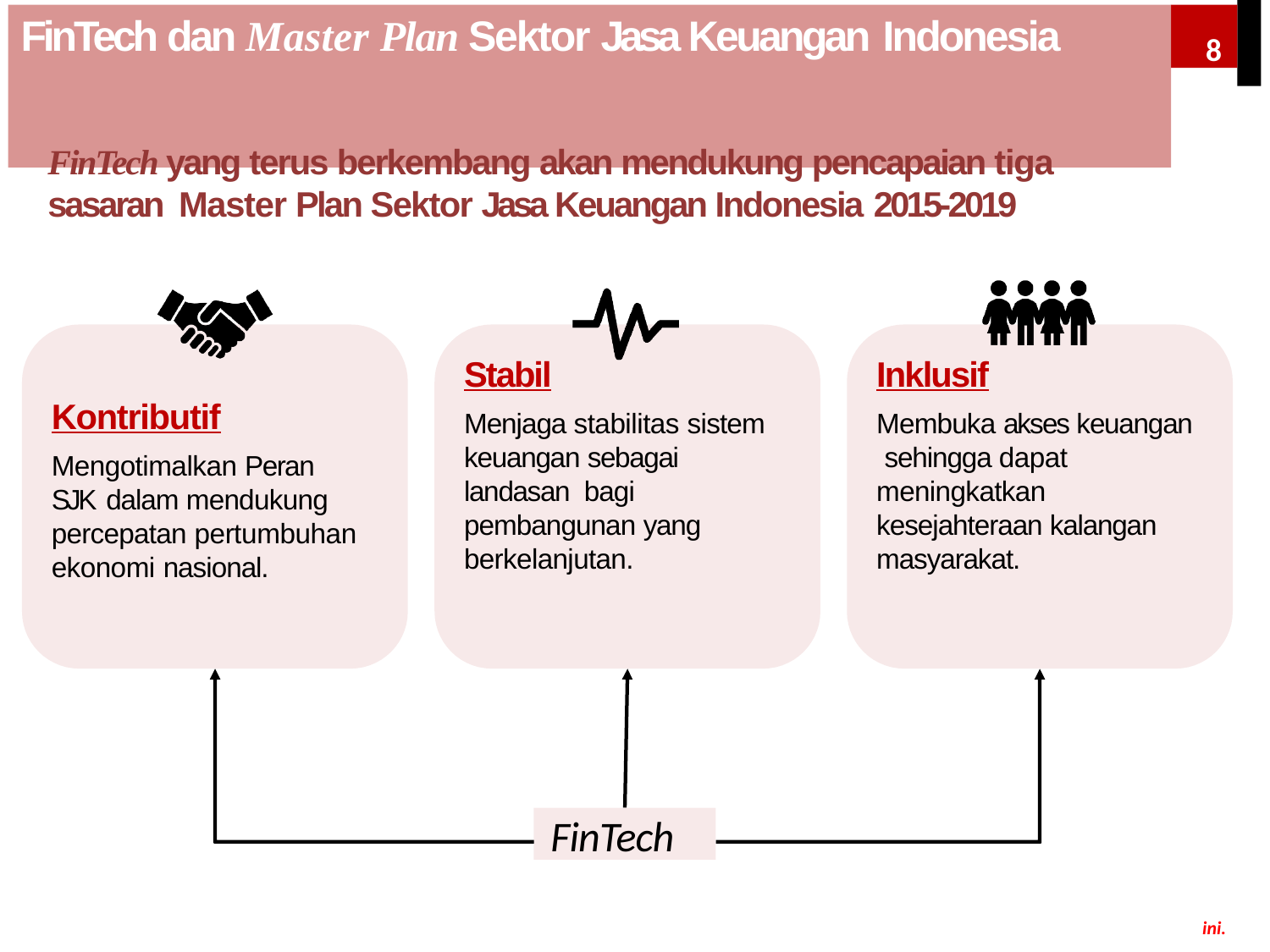

# FinTech dan Master Plan Sektor Jasa Keuangan Indonesia
8
FinTech yang terus berkembang akan mendukung pencapaian tiga sasaran  Master Plan Sektor Jasa Keuangan Indonesia 2015-2019

Stabil
Menjaga stabilitas sistem  keuangan sebagai landasan  bagi pembangunan yang  berkelanjutan.
Inklusif
Membuka akses keuangan  sehingga dapat  meningkatkan  kesejahteraan kalangan  masyarakat.
Kontributif
Mengotimalkan Peran SJK  dalam mendukung  percepatan pertumbuhan  ekonomi nasional.

FinTech
ini.